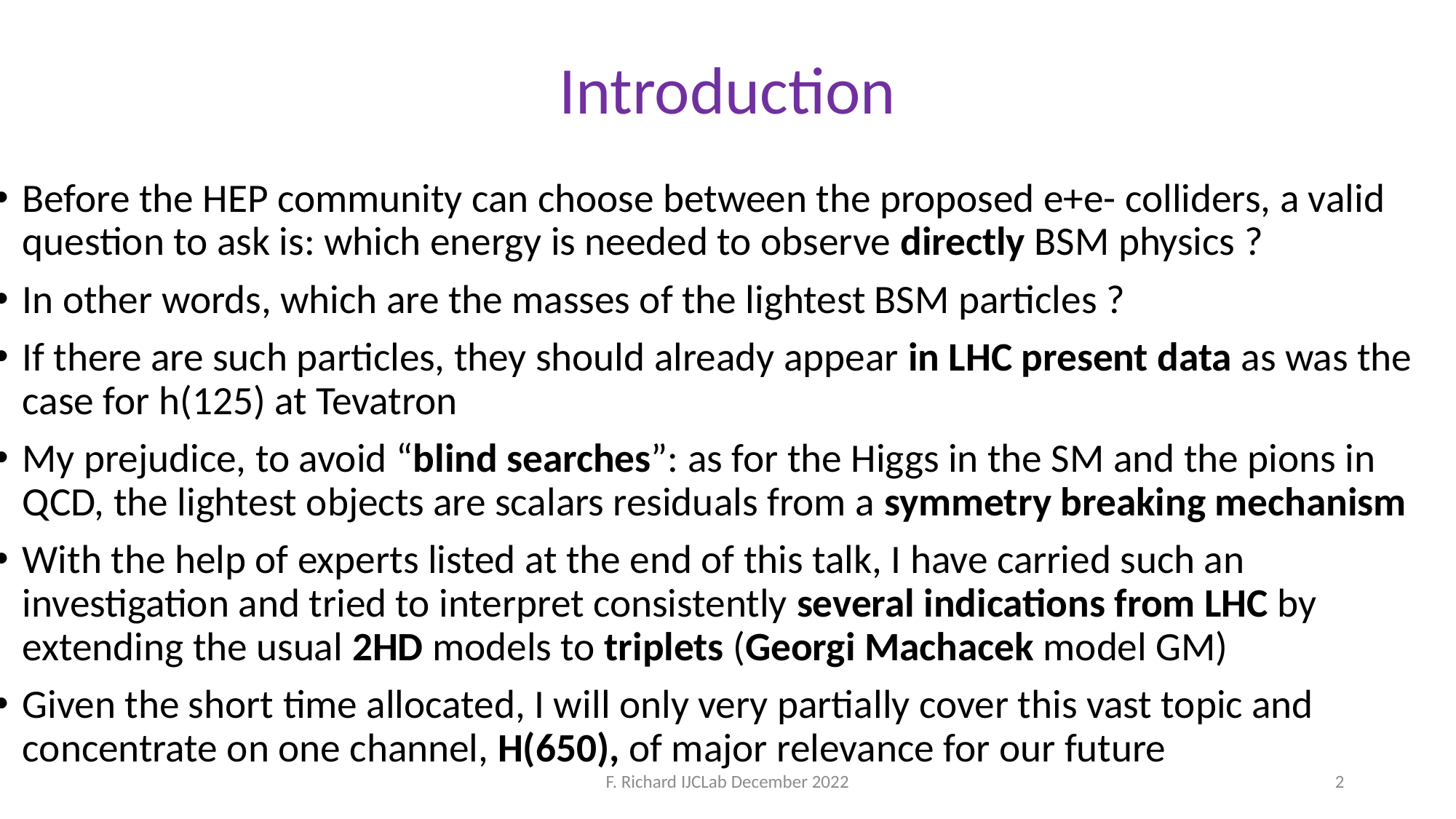

# Introduction
Before the HEP community can choose between the proposed e+e- colliders, a valid question to ask is: which energy is needed to observe directly BSM physics ?
In other words, which are the masses of the lightest BSM particles ?
If there are such particles, they should already appear in LHC present data as was the case for h(125) at Tevatron
My prejudice, to avoid “blind searches”: as for the Higgs in the SM and the pions in QCD, the lightest objects are scalars residuals from a symmetry breaking mechanism
With the help of experts listed at the end of this talk, I have carried such an investigation and tried to interpret consistently several indications from LHC by extending the usual 2HD models to triplets (Georgi Machacek model GM)
Given the short time allocated, I will only very partially cover this vast topic and concentrate on one channel, H(650), of major relevance for our future

F. Richard IJCLab December 2022
2